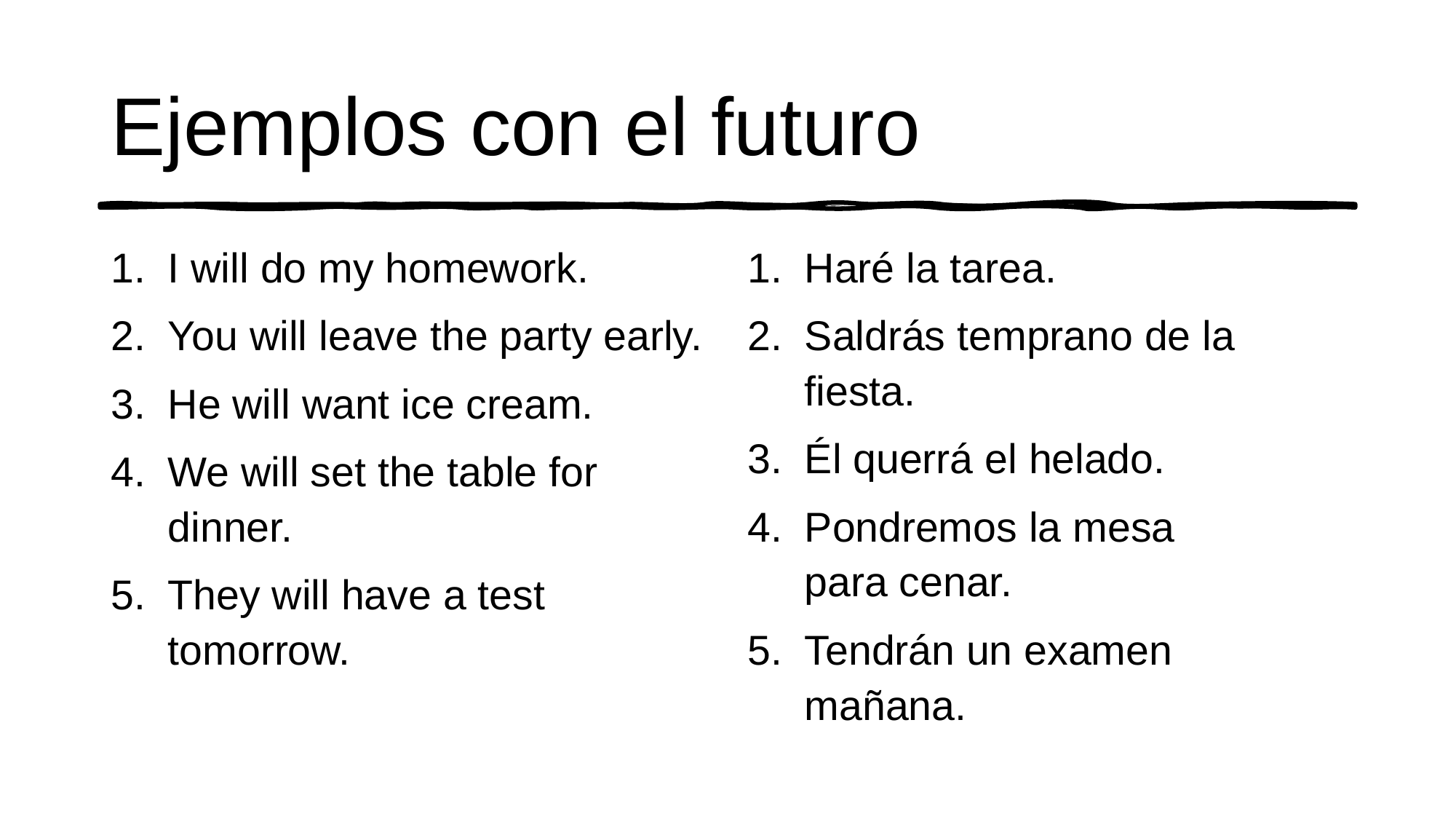

# Ejemplos con el futuro
I will do my homework.
You will leave the party early.
He will want ice cream.
We will set the table for dinner.
They will have a test tomorrow.
Haré la tarea.
Saldrás temprano de la fiesta.
Él querrá el helado.
Pondremos la mesa para cenar.
Tendrán un examen mañana.